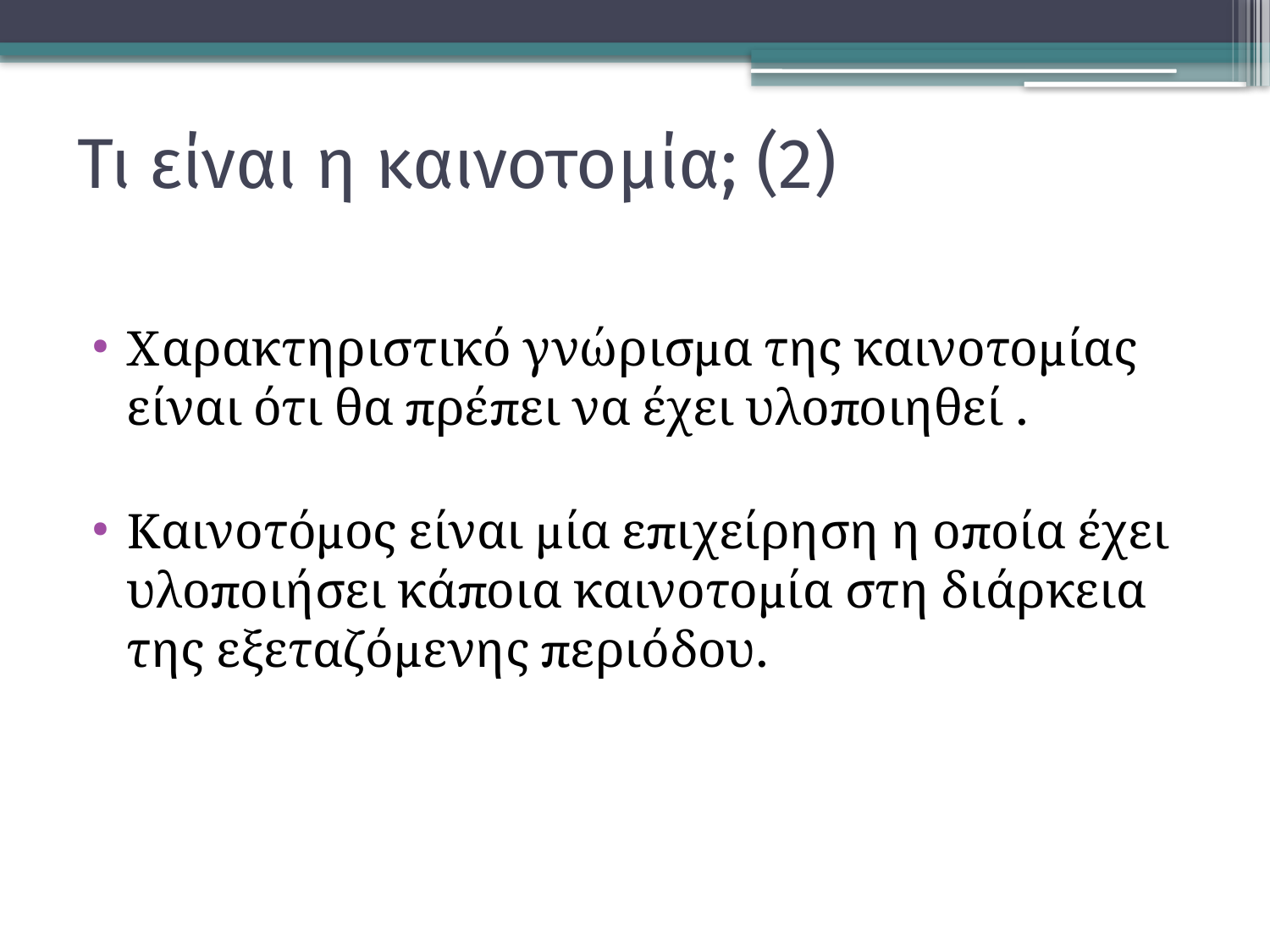

# Τι είναι η καινοτομία; (2)

Χαρακτηριστικό γνώρισμα της καινοτομίας είναι ότι θα πρέπει να έχει υλοποιηθεί .
Καινοτόμος είναι μία επιχείρηση η οποία έχει υλοποιήσει κάποια καινοτομία στη διάρκεια της εξεταζόμενης περιόδου.